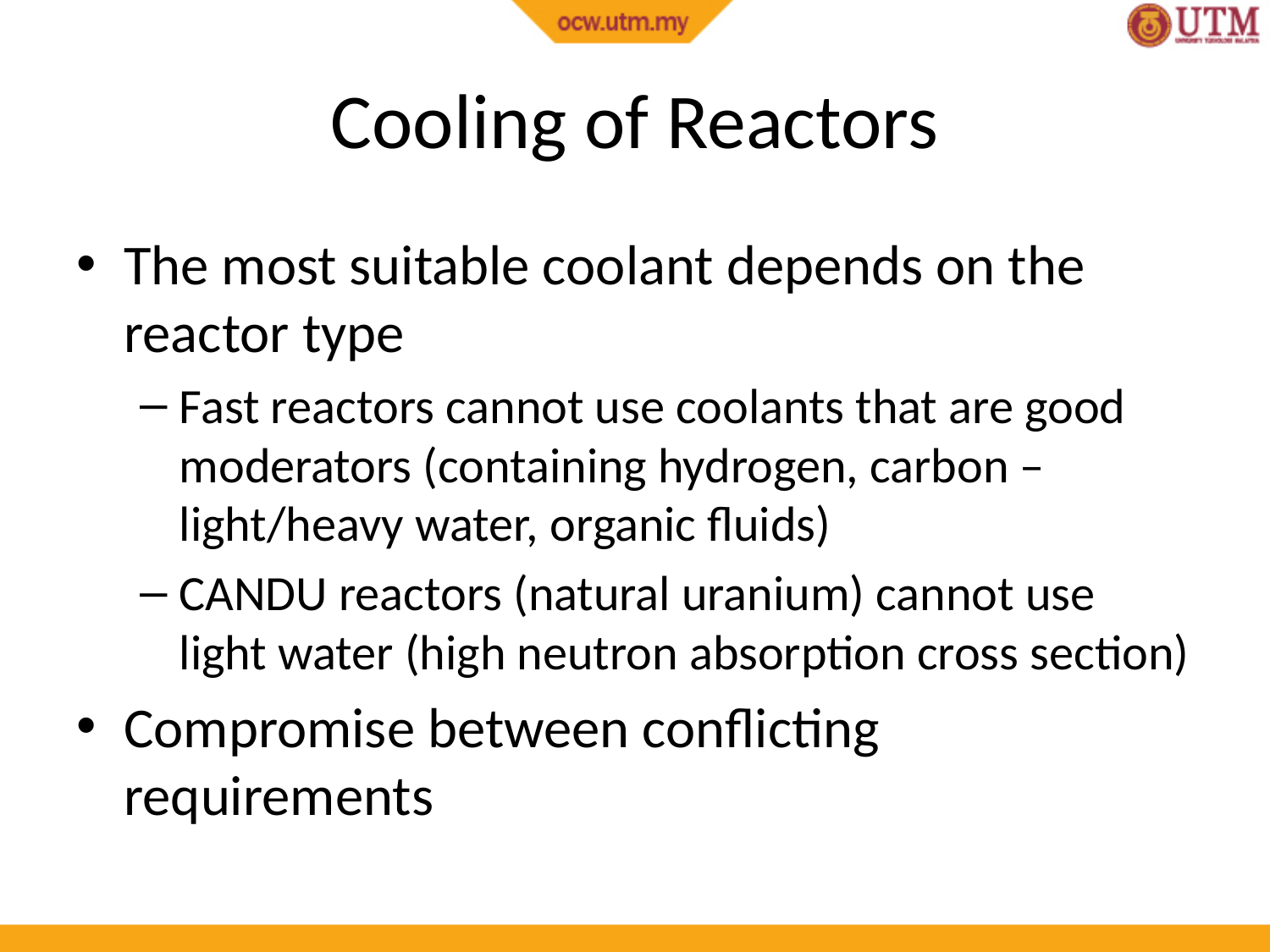

# Cooling of Reactors
The most suitable coolant depends on the reactor type
Fast reactors cannot use coolants that are good moderators (containing hydrogen, carbon – light/heavy water, organic fluids)
CANDU reactors (natural uranium) cannot use light water (high neutron absorption cross section)
Compromise between conflicting requirements